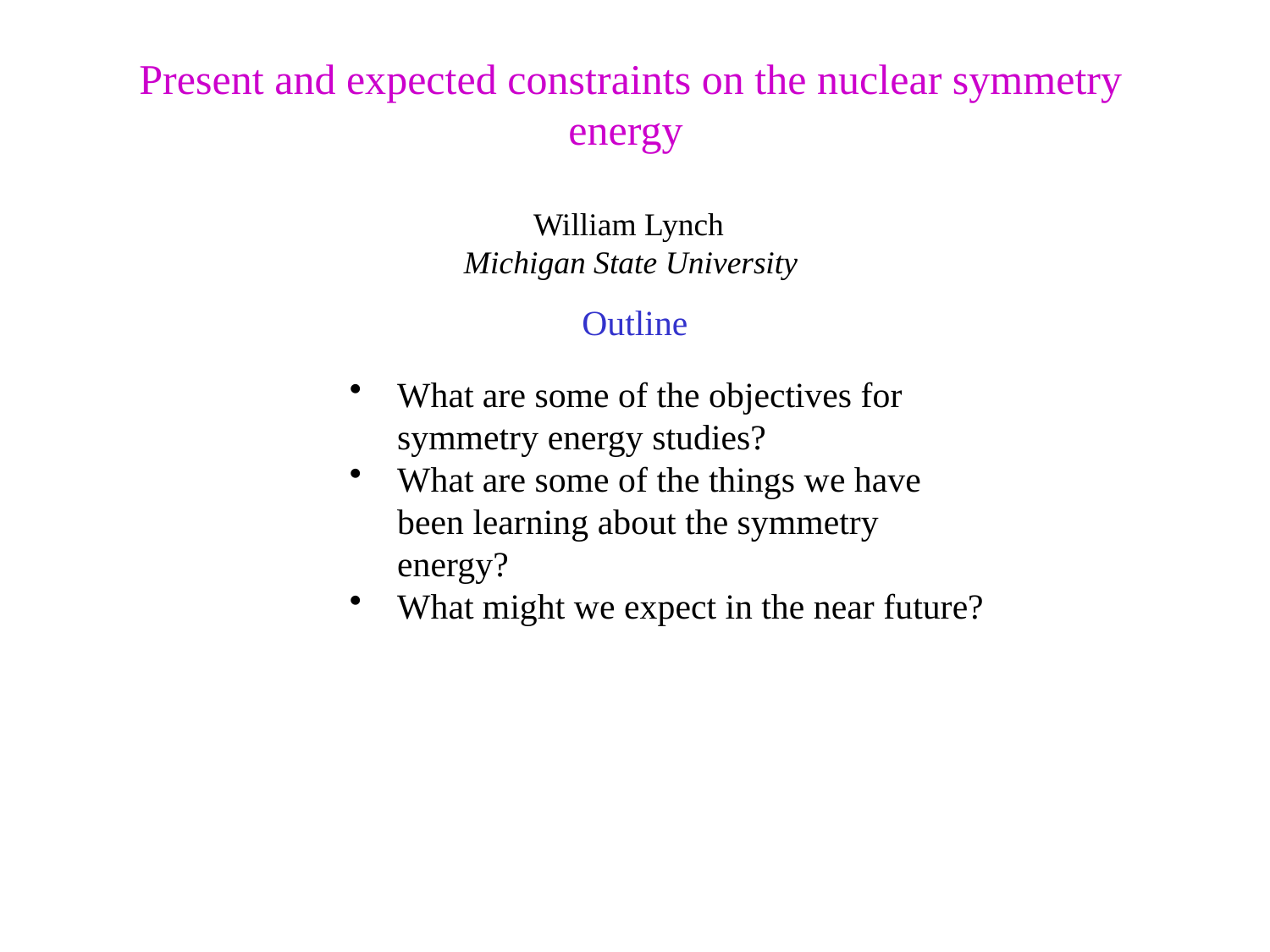

# Present and expected constraints on the nuclear symmetry energy William Lynch Michigan State University
Outline
What are some of the objectives for symmetry energy studies?
What are some of the things we have been learning about the symmetry energy?
What might we expect in the near future?